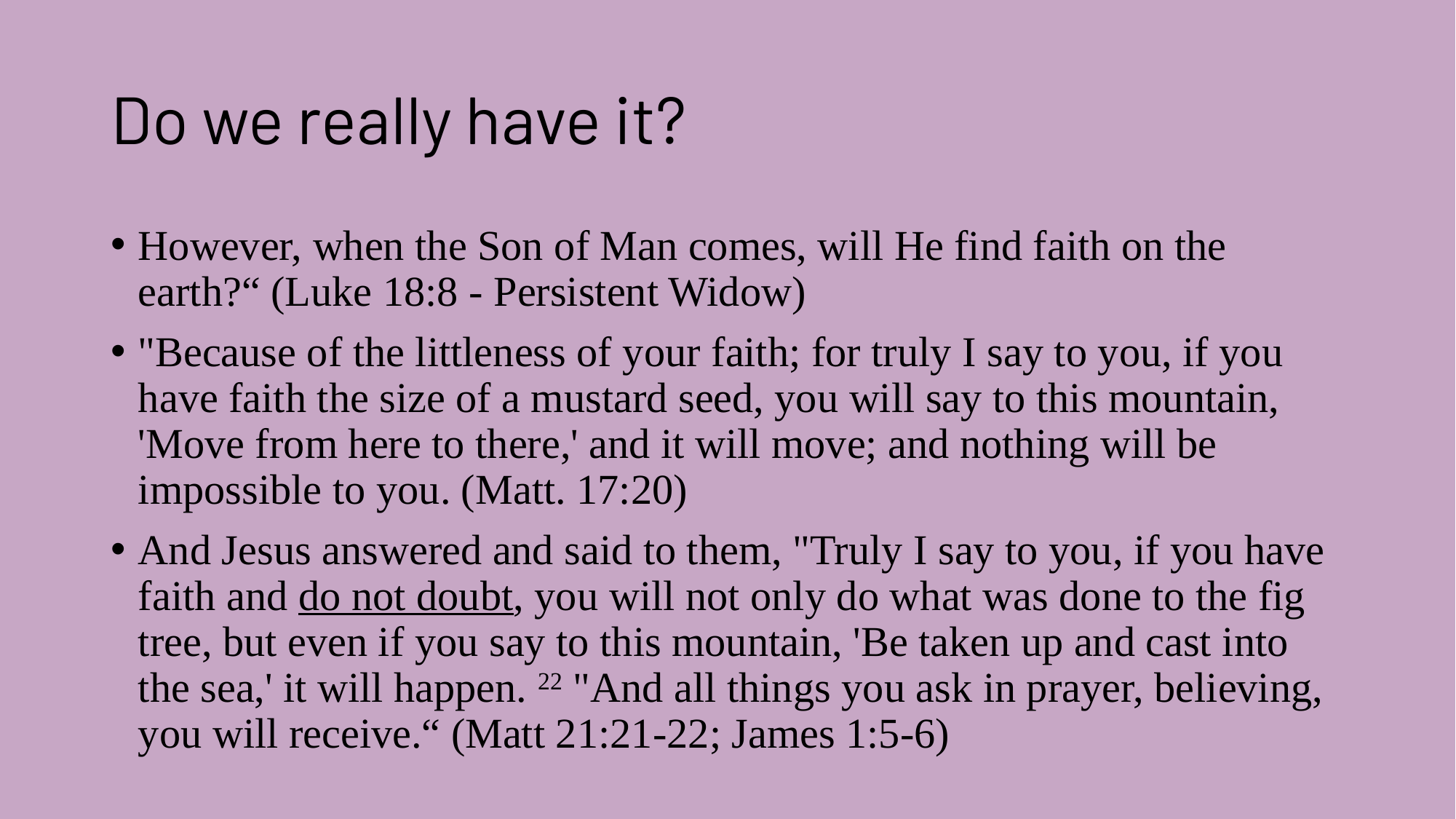

# Do we really have it?
However, when the Son of Man comes, will He find faith on the earth?“ (Luke 18:8 - Persistent Widow)
"Because of the littleness of your faith; for truly I say to you, if you have faith the size of a mustard seed, you will say to this mountain, 'Move from here to there,' and it will move; and nothing will be impossible to you. (Matt. 17:20)
And Jesus answered and said to them, "Truly I say to you, if you have faith and do not doubt, you will not only do what was done to the fig tree, but even if you say to this mountain, 'Be taken up and cast into the sea,' it will happen. 22 "And all things you ask in prayer, believing, you will receive.“ (Matt 21:21-22; James 1:5-6)